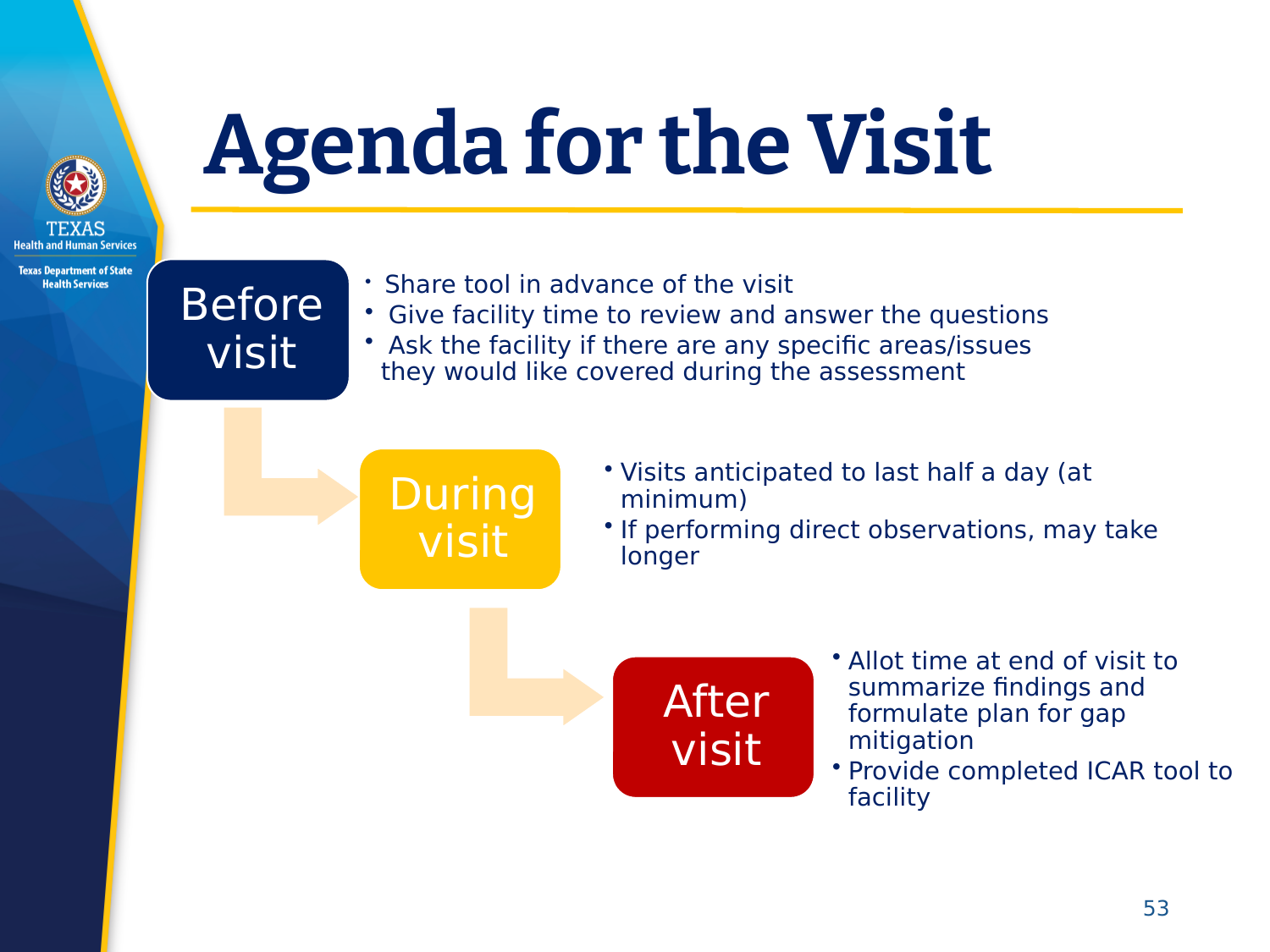

# Agenda for the Visit
Before visit
  Share tool in advance of the visit
 Give facility time to review and answer the questions
 Ask the facility if there are any specific areas/issues they would like covered during the assessment
During visit
Visits anticipated to last half a day (at minimum)
If performing direct observations, may take longer
After visit
Allot time at end of visit to summarize findings and
formulate plan for gap
mitigation
Provide completed ICAR tool to facility

53